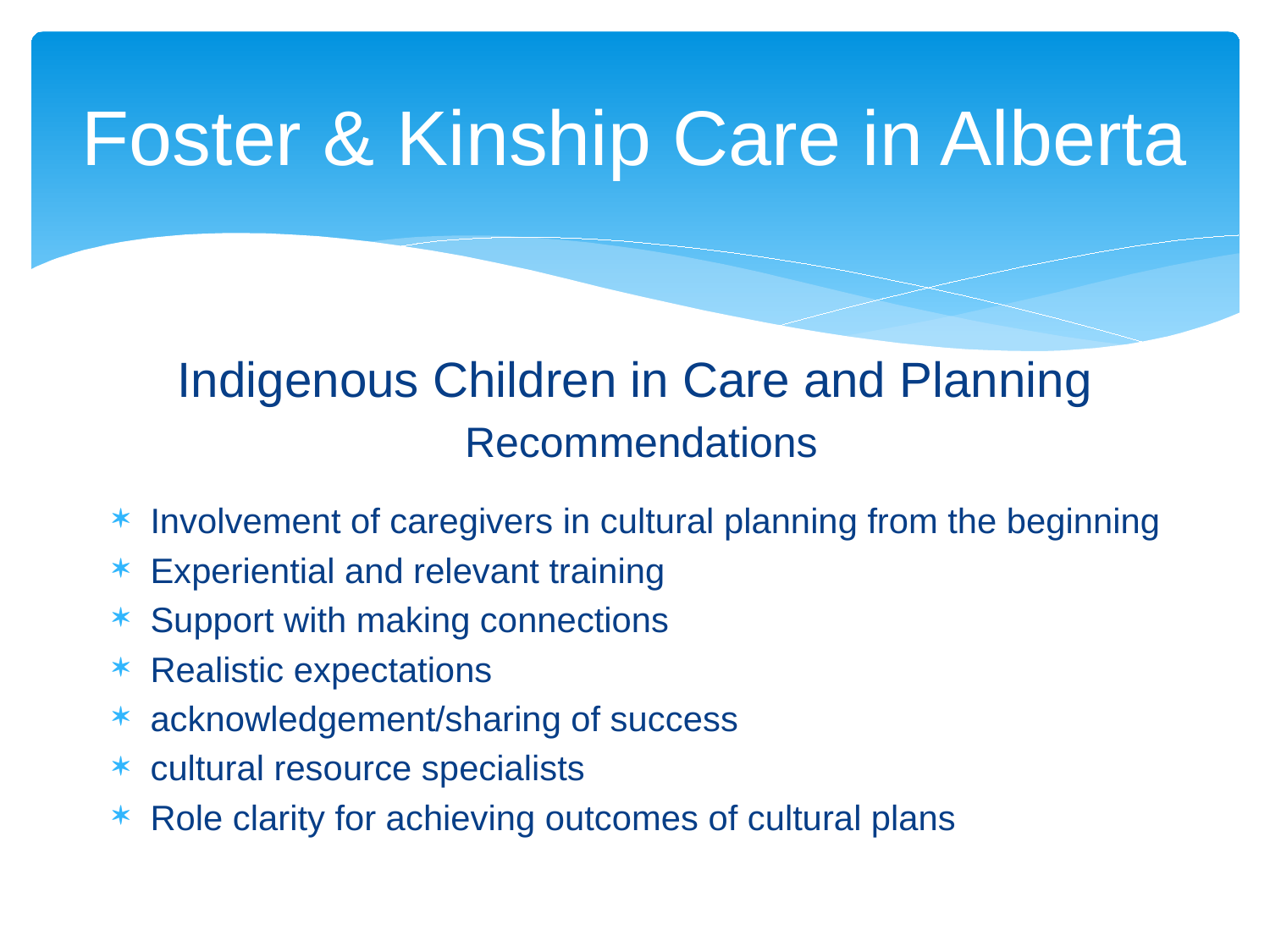

# Foster & Kinship Care in Alberta
Indigenous Children in Care and Planning

Recommendations
Involvement of caregivers in cultural planning from the beginning
Experiential and relevant training
Support with making connections
Realistic expectations
acknowledgement/sharing of success
cultural resource specialists
Role clarity for achieving outcomes of cultural plans